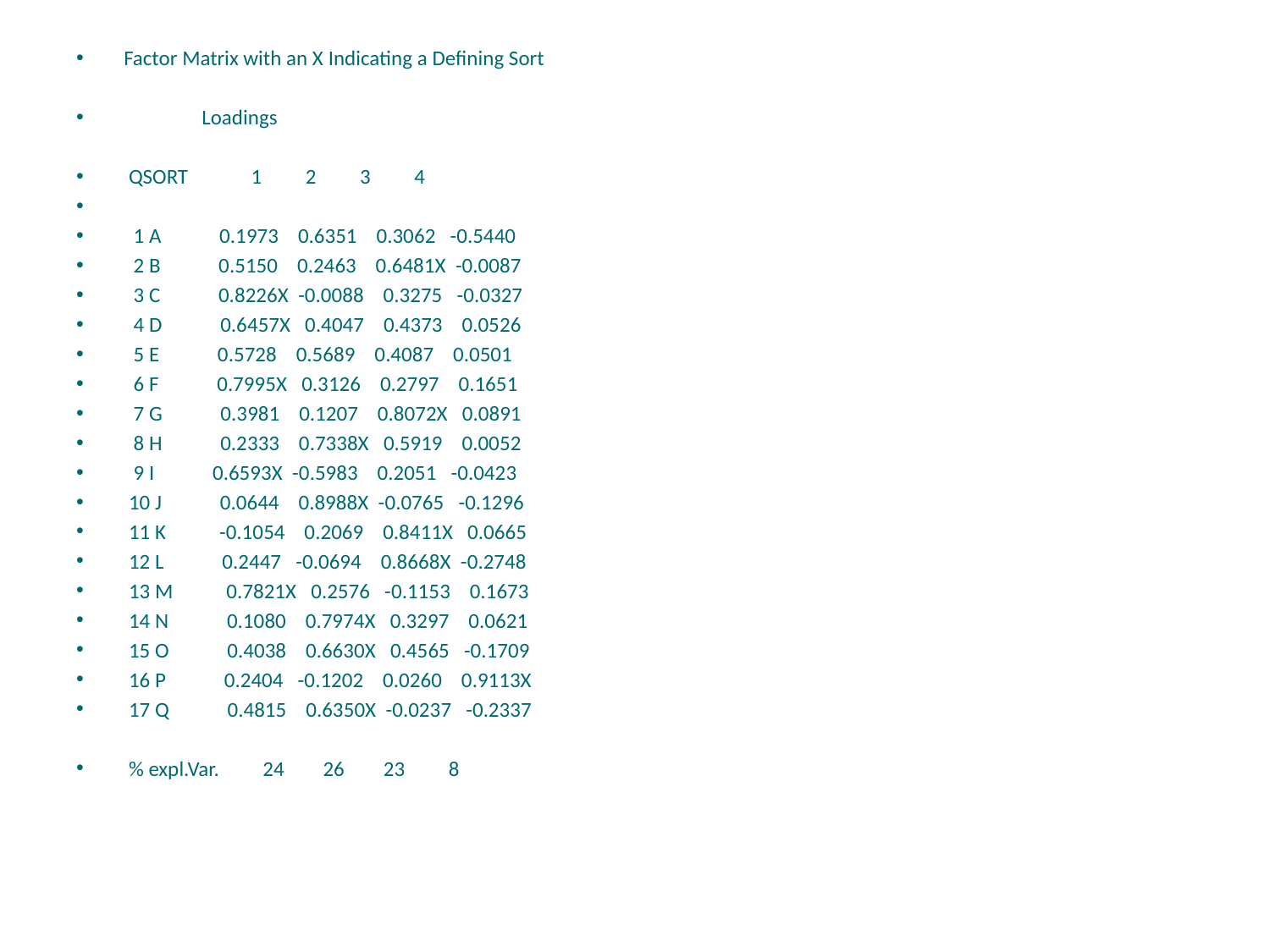

Factor Matrix with an X Indicating a Defining Sort

                Loadings

 QSORT             1         2         3         4

  1 A            0.1973    0.6351    0.3062   -0.5440
  2 B            0.5150    0.2463    0.6481X  -0.0087
  3 C            0.8226X  -0.0088    0.3275   -0.0327
  4 D            0.6457X   0.4047    0.4373    0.0526
  5 E            0.5728    0.5689    0.4087    0.0501
  6 F            0.7995X   0.3126    0.2797    0.1651
  7 G            0.3981    0.1207    0.8072X   0.0891
  8 H            0.2333    0.7338X   0.5919    0.0052
  9 I            0.6593X  -0.5983    0.2051   -0.0423
 10 J            0.0644    0.8988X  -0.0765   -0.1296
 11 K           -0.1054    0.2069    0.8411X   0.0665
 12 L            0.2447   -0.0694    0.8668X  -0.2748
 13 M           0.7821X   0.2576   -0.1153    0.1673
 14 N            0.1080    0.7974X   0.3297    0.0621
 15 O            0.4038    0.6630X   0.4565   -0.1709
 16 P            0.2404   -0.1202    0.0260    0.9113X
 17 Q            0.4815    0.6350X  -0.0237   -0.2337

 % expl.Var.         24        26        23         8